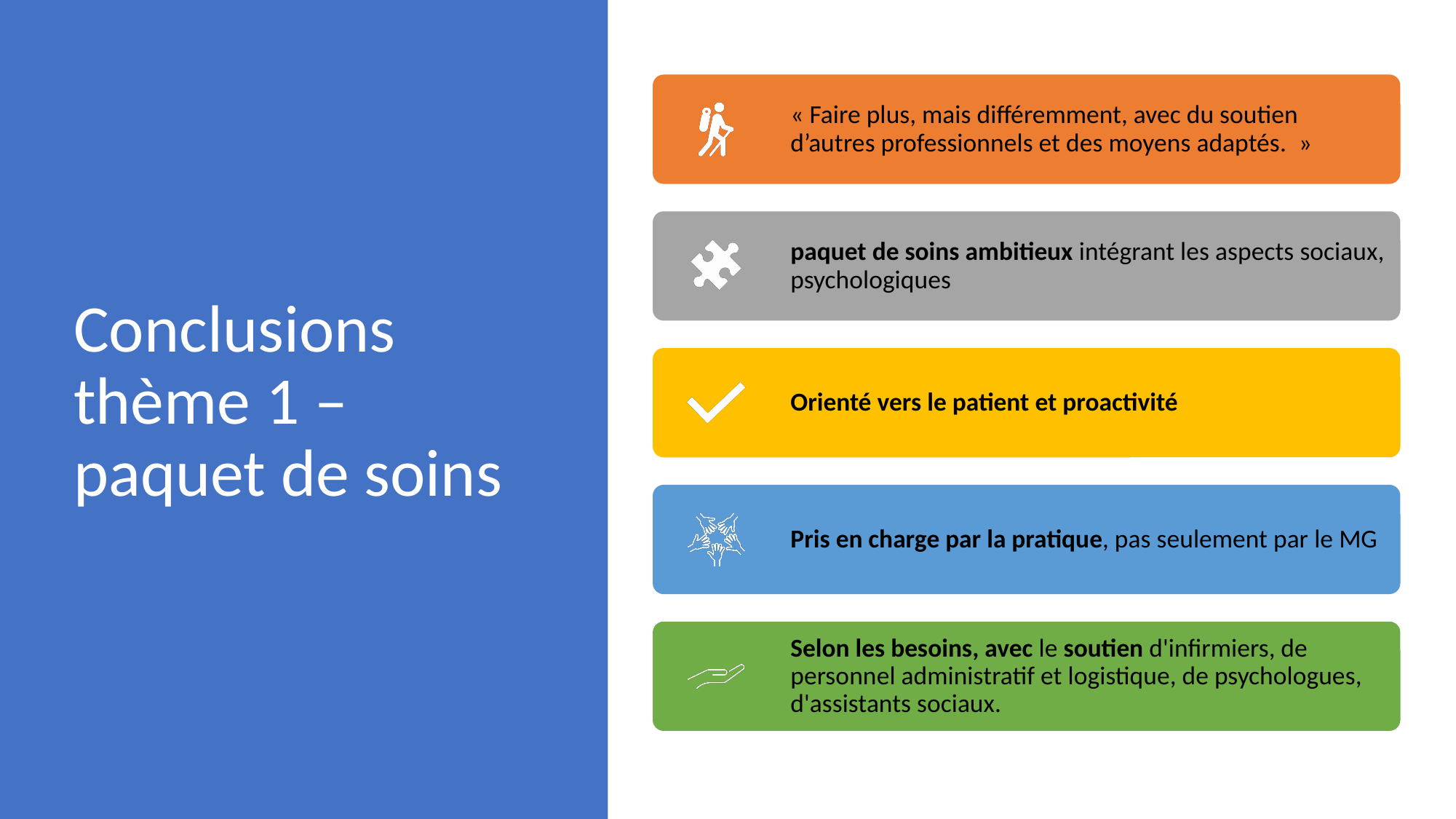

# Conclusions thème 1 – paquet de soins
« Faire plus, mais différemment, avec du soutien d’autres professionnels et des moyens adaptés.  »
paquet de soins ambitieux intégrant les aspects sociaux, psychologiques
Orienté vers le patient et proactivité
Pris en charge par la pratique, pas seulement par le MG
Selon les besoins, avec le soutien d'infirmiers, de personnel administratif et logistique, de psychologues, d'assistants sociaux.